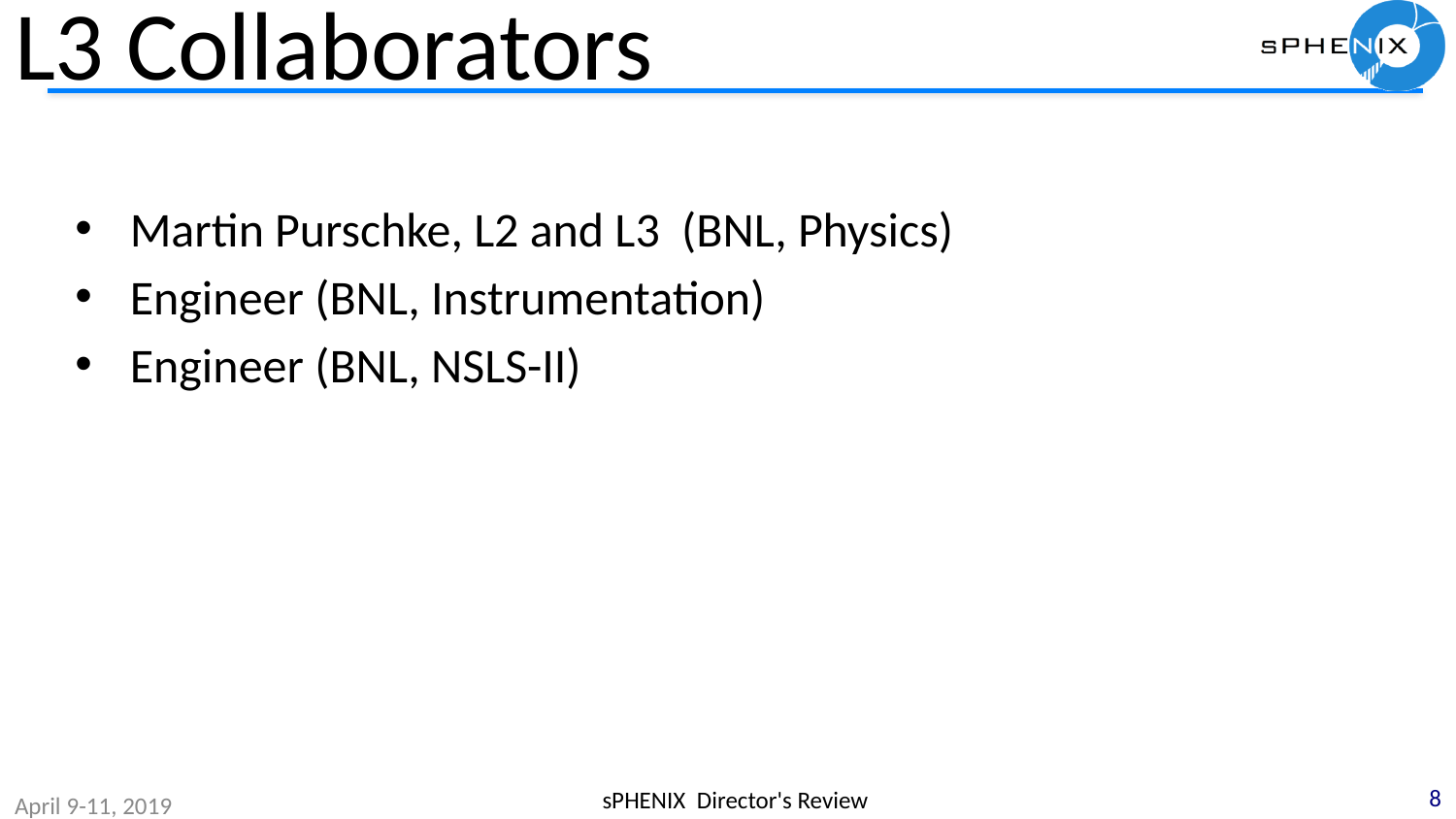

# L3 Collaborators
Martin Purschke, L2 and L3  (BNL, Physics)
Engineer (BNL, Instrumentation)
Engineer (BNL, NSLS-II)

8
sPHENIX  Director's Review
April 9-11, 2019